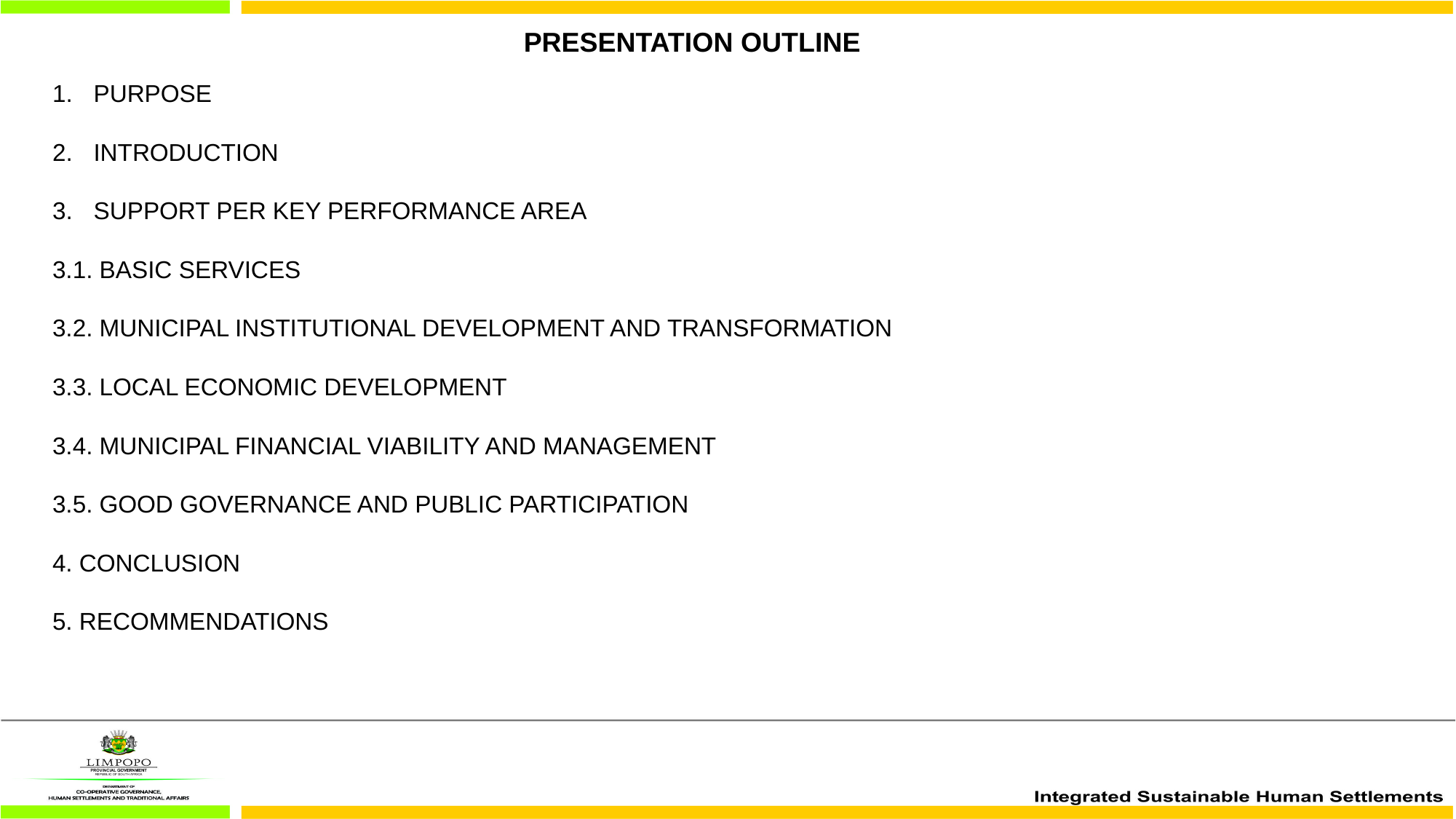

# PRESENTATION OUTLINE
PURPOSE
INTRODUCTION
SUPPORT PER KEY PERFORMANCE AREA
3.1. BASIC SERVICES
3.2. MUNICIPAL INSTITUTIONAL DEVELOPMENT AND TRANSFORMATION
3.3. LOCAL ECONOMIC DEVELOPMENT
3.4. MUNICIPAL FINANCIAL VIABILITY AND MANAGEMENT
3.5. GOOD GOVERNANCE AND PUBLIC PARTICIPATION
4. CONCLUSION
5. RECOMMENDATIONS